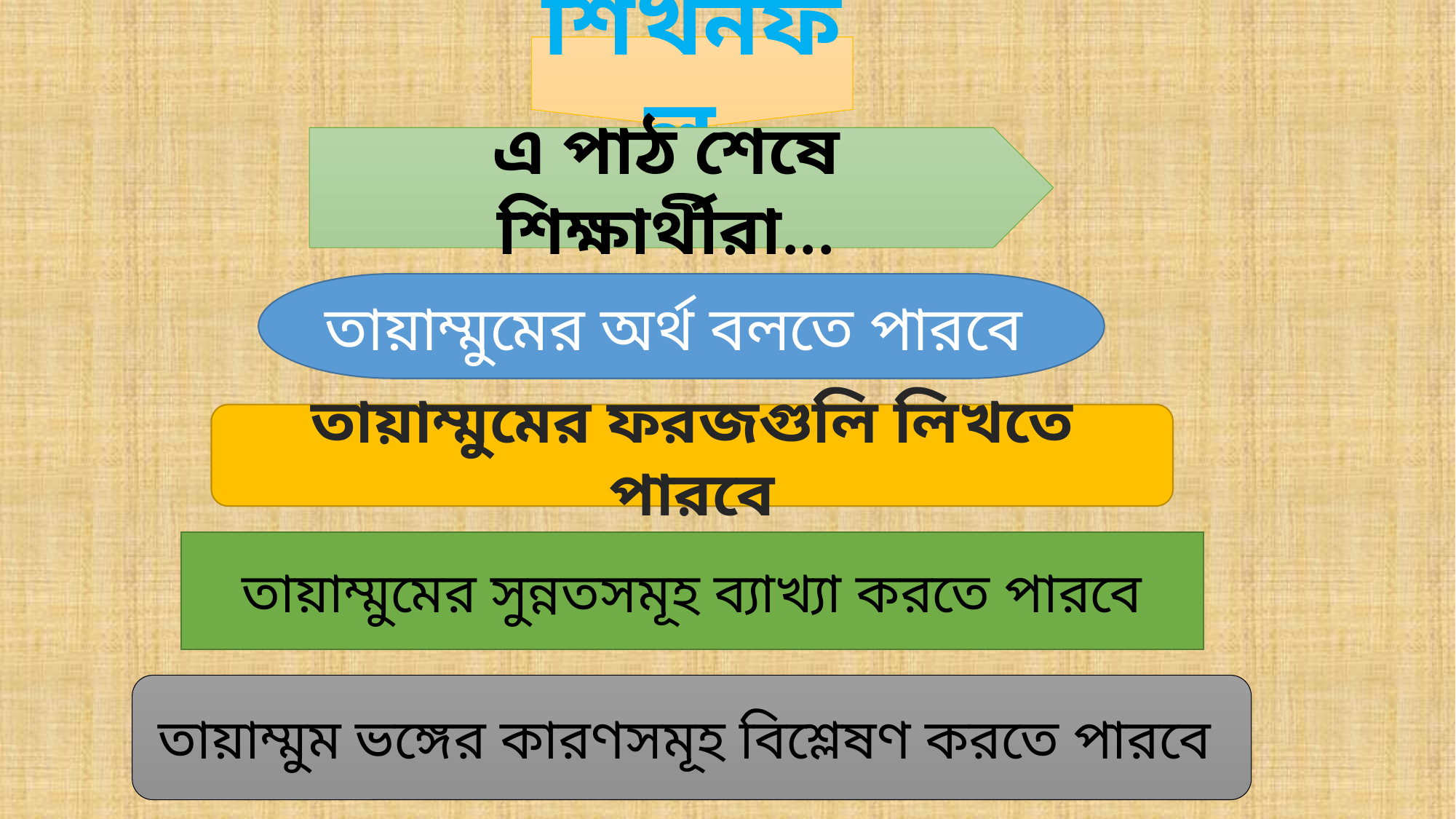

শিখনফল
এ পাঠ শেষে শিক্ষার্থীরা...
তায়াম্মুমের অর্থ বলতে পারবে
তায়াম্মুমের ফরজগুলি লিখতে পারবে
তায়াম্মুমের সুন্নতসমূহ ব্যাখ্যা করতে পারবে
তায়াম্মুম ভঙ্গের কারণসমূহ বিশ্লেষণ করতে পারবে